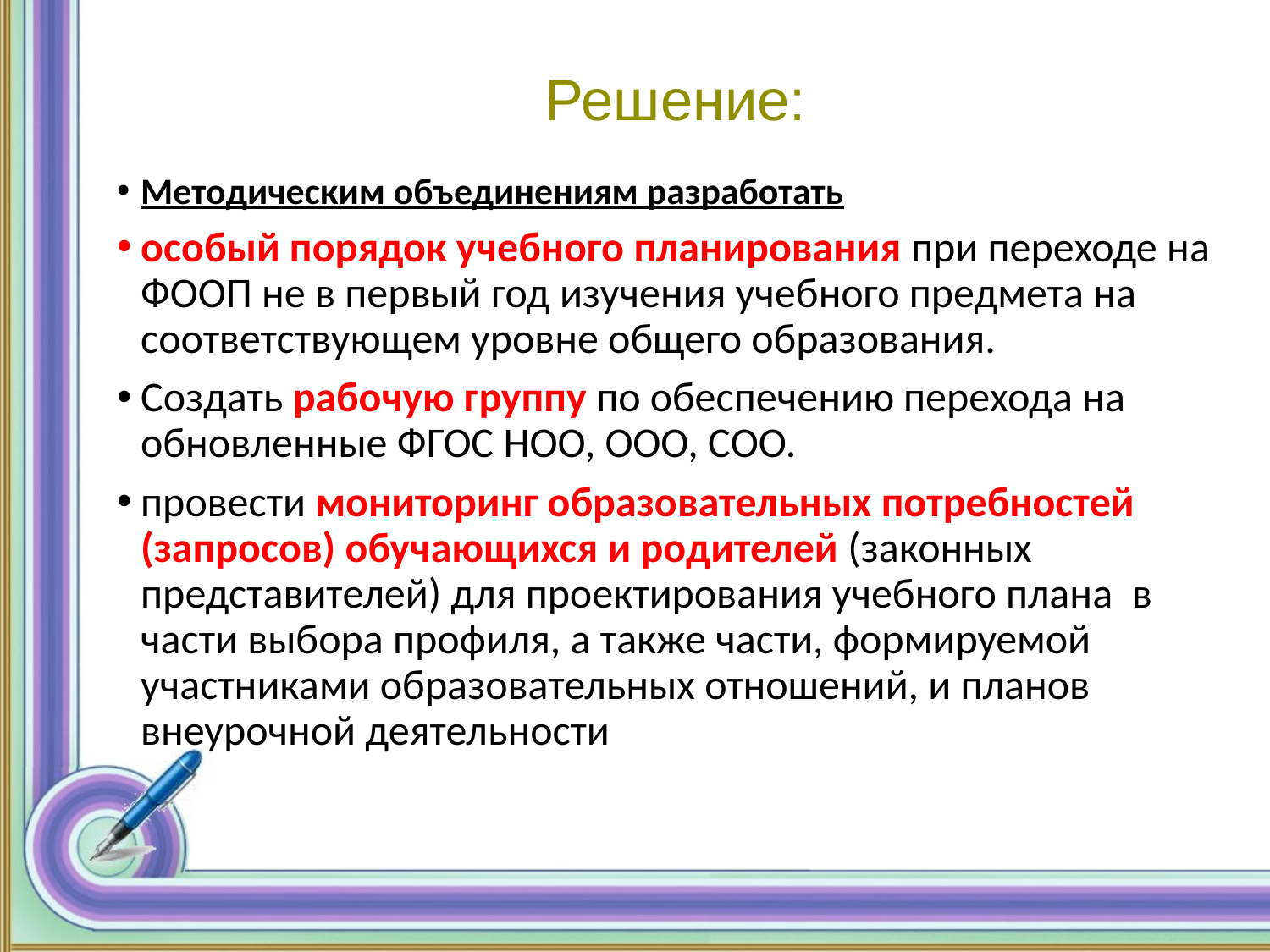

# Решение:
Методическим объединениям разработать
особый порядок учебного планирования при переходе на ФООП не в первый год изучения учебного предмета на соответствующем уровне общего образования.
Создать рабочую группу по обеспечению перехода на обновленные ФГОС НОО, ООО, СОО.
провести мониторинг образовательных потребностей (запросов) обучающихся и родителей (законных представителей) для проектирования учебного плана  в части выбора профиля, а также части, формируемой участниками образовательных отношений, и планов внеурочной деятельности